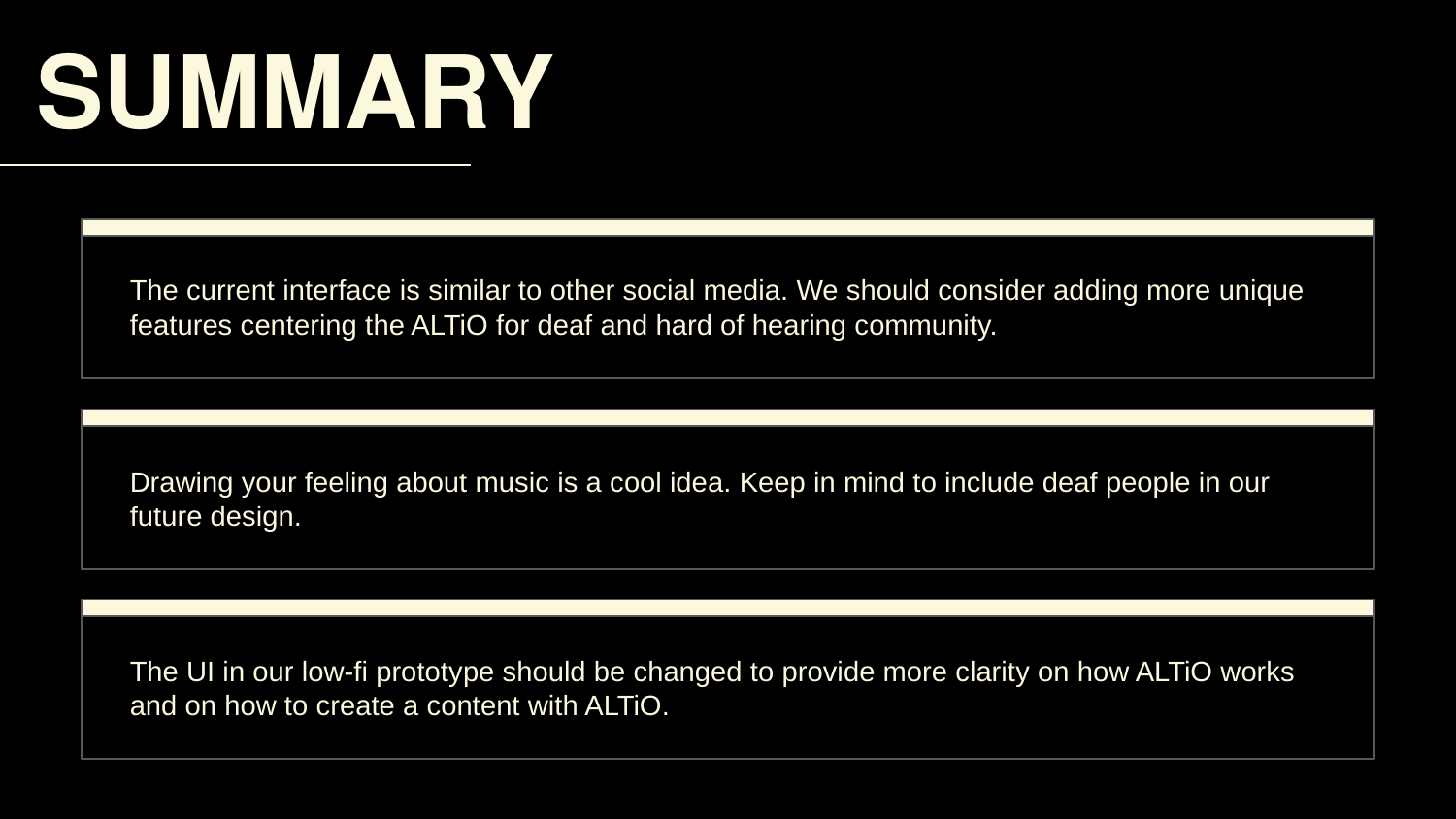

SUMMARY

The current interface is similar to other social media. We should consider adding more unique features centering the ALTiO for deaf and hard of hearing community.

Drawing your feeling about music is a cool idea. Keep in mind to include deaf people in our future design.

The UI in our low-fi prototype should be changed to provide more clarity on how ALTiO works and on how to create a content with ALTiO.